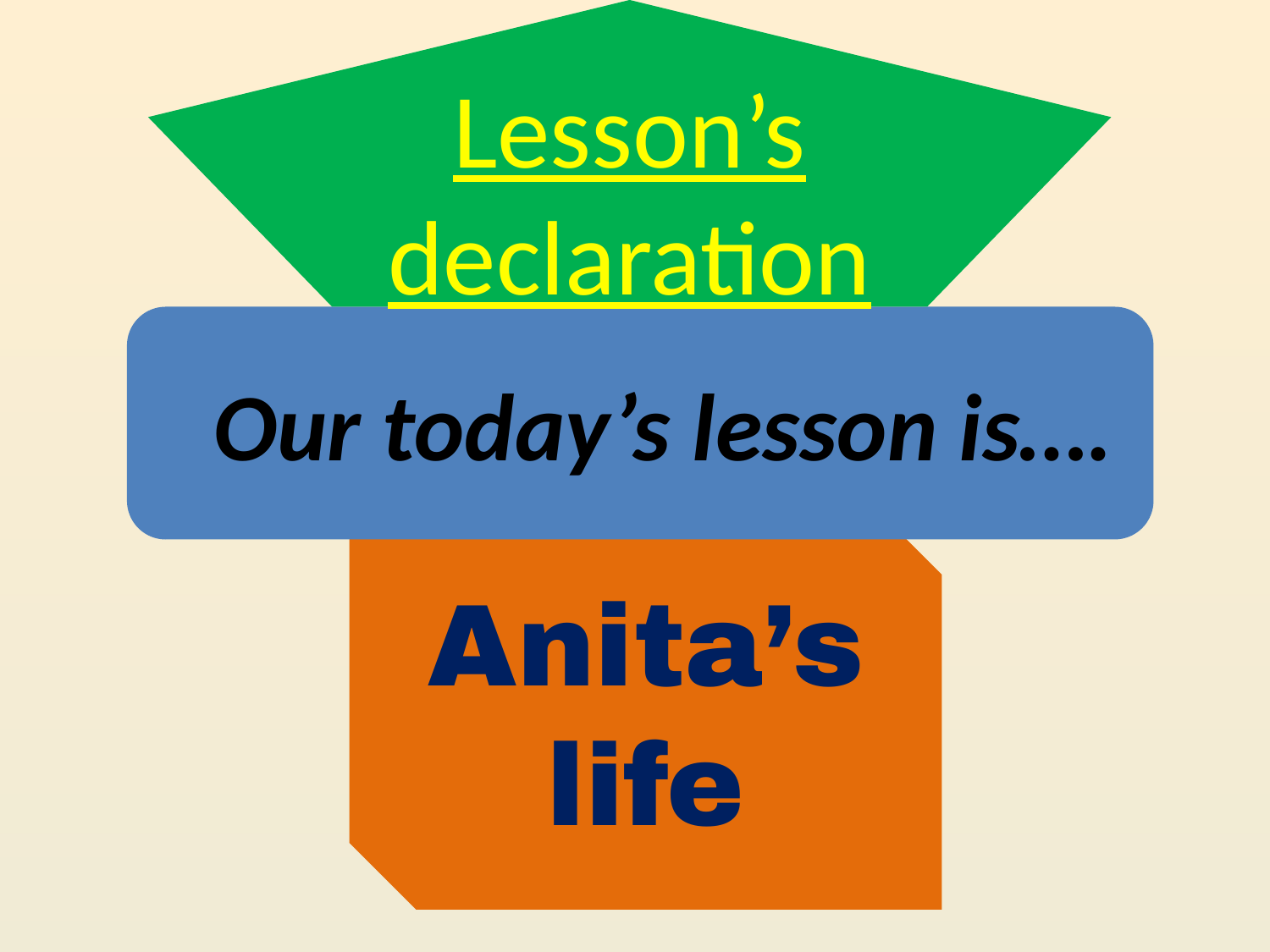

Lesson’s declaration

Our today’s lesson is….
Anita’s life